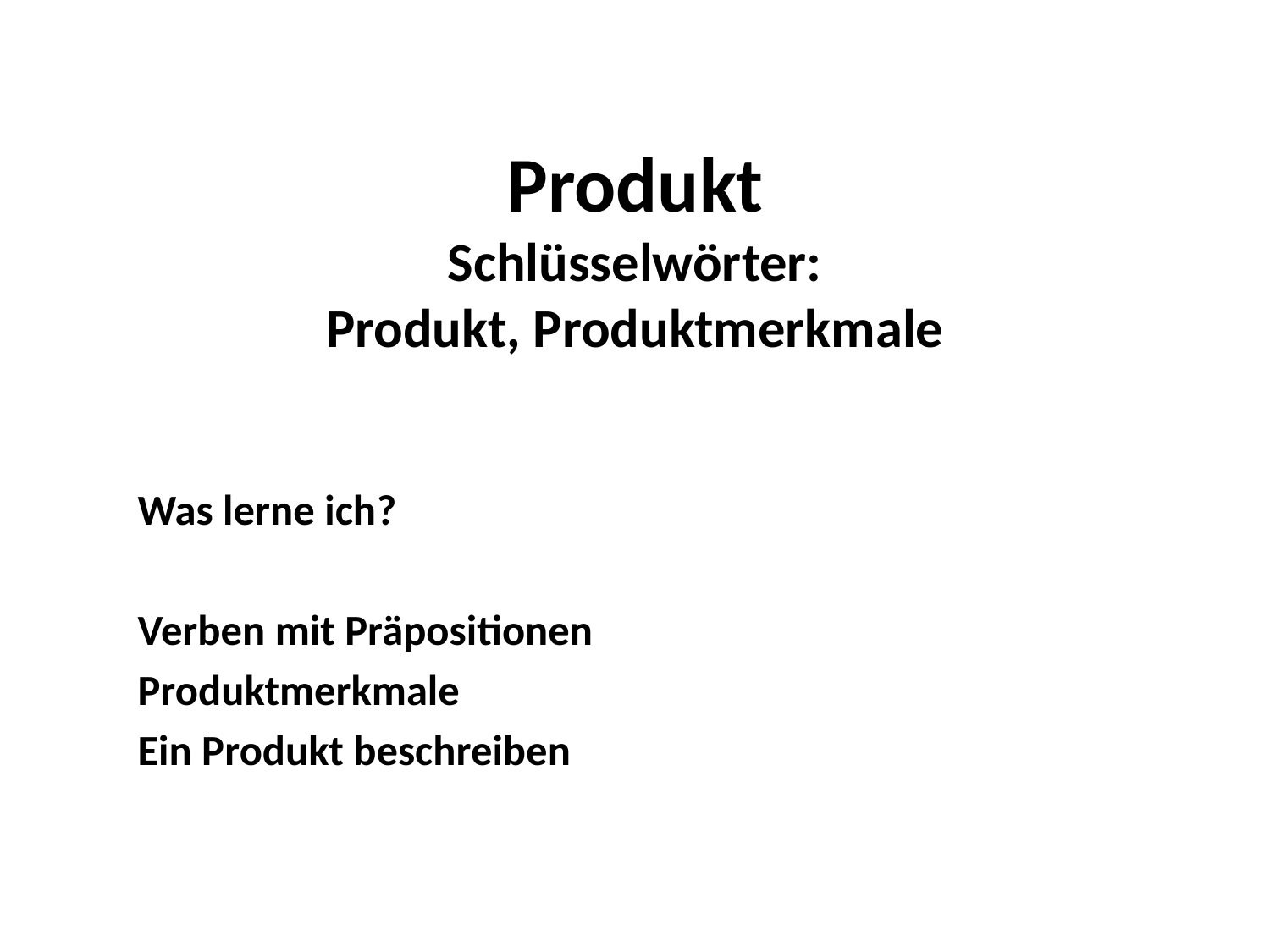

# Produkt Schlüsselwörter: Produkt, Produktmerkmale
Was lerne ich?

Verben mit Präpositionen
Produktmerkmale
Ein Produkt beschreiben